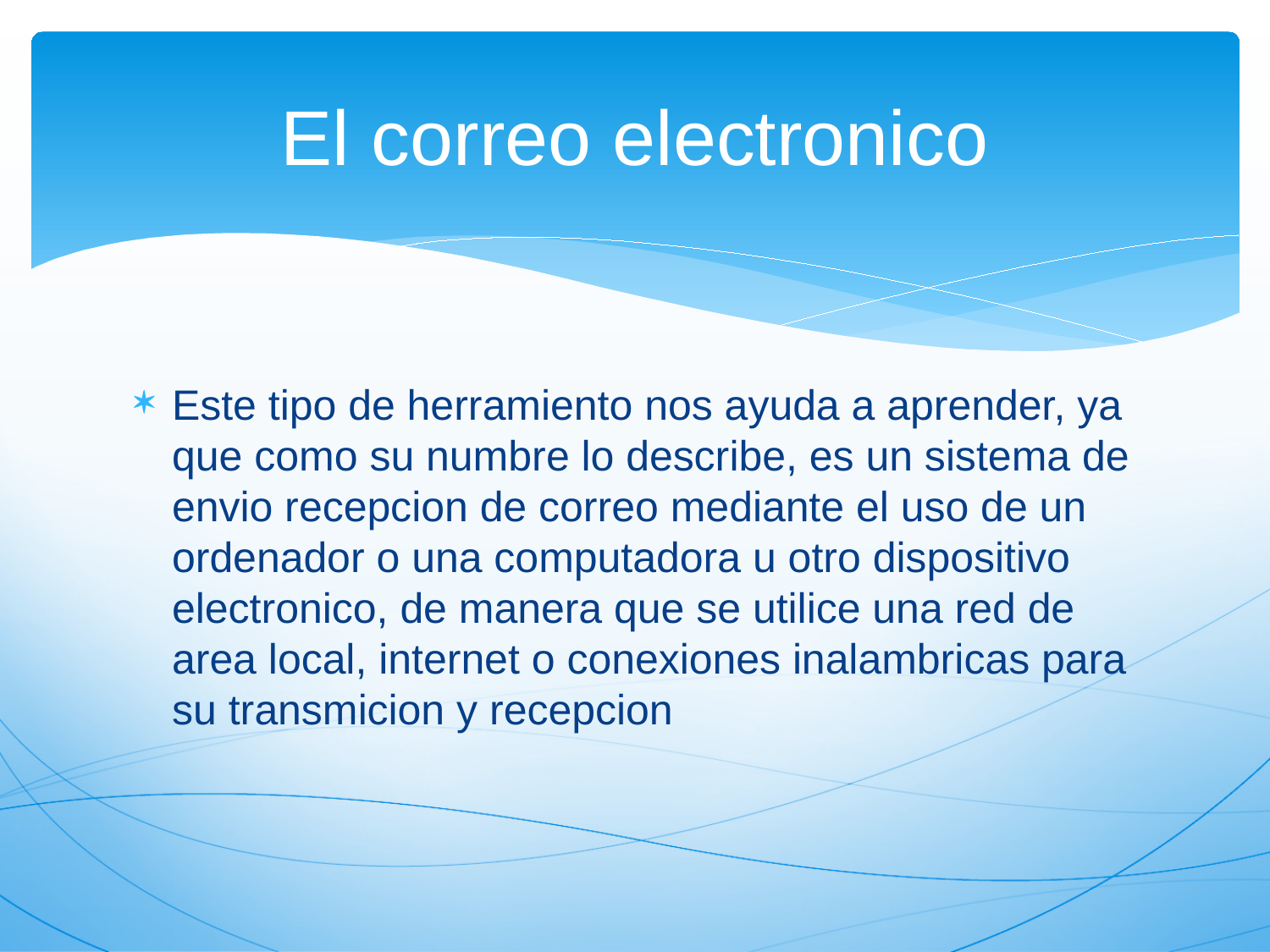

# El correo electronico
Este tipo de herramiento nos ayuda a aprender, ya que como su numbre lo describe, es un sistema de envio recepcion de correo mediante el uso de un ordenador o una computadora u otro dispositivo electronico, de manera que se utilice una red de area local, internet o conexiones inalambricas para su transmicion y recepcion